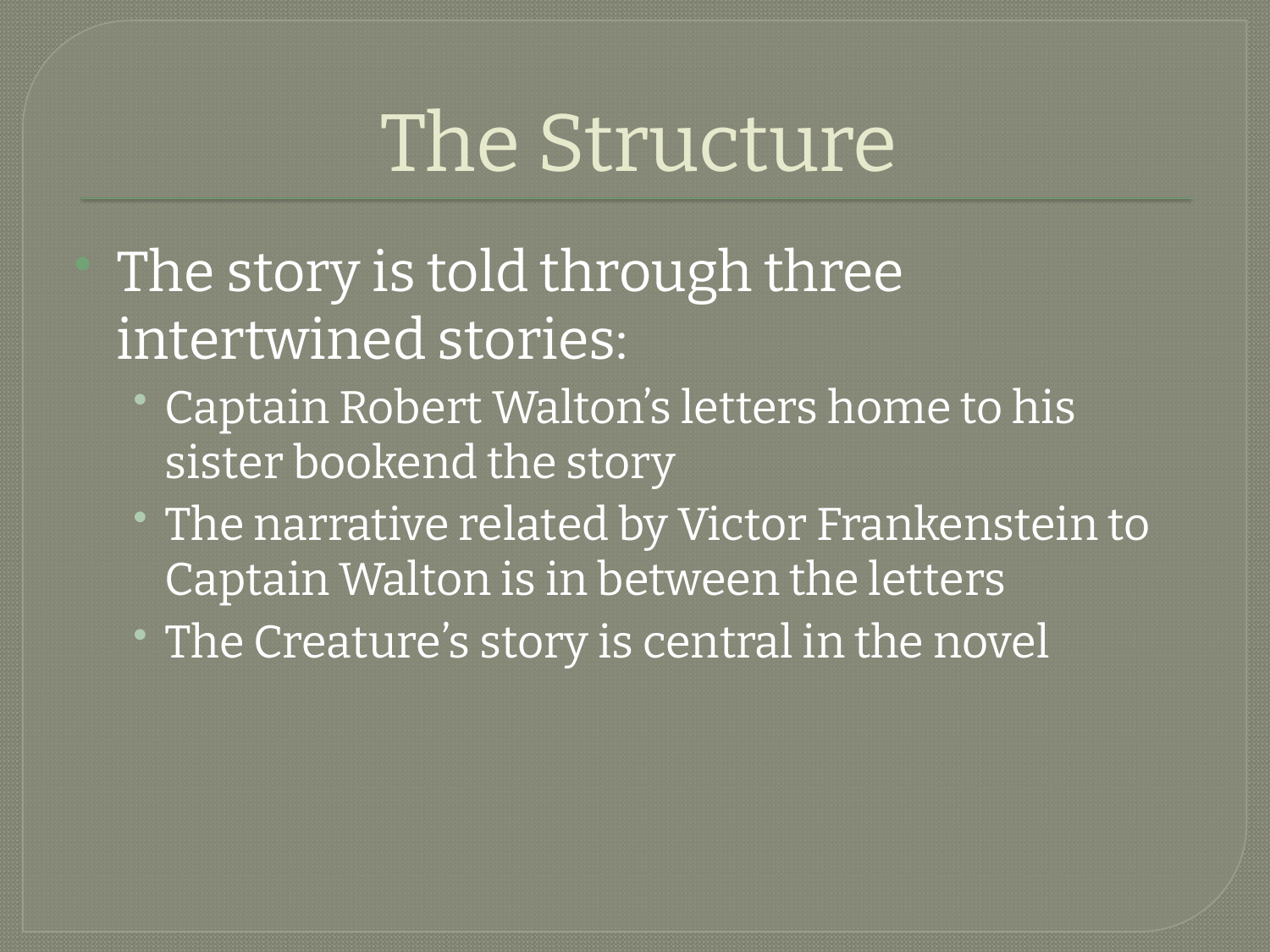

# The Structure
The story is told through three intertwined stories:
Captain Robert Walton’s letters home to his sister bookend the story
The narrative related by Victor Frankenstein to Captain Walton is in between the letters
The Creature’s story is central in the novel